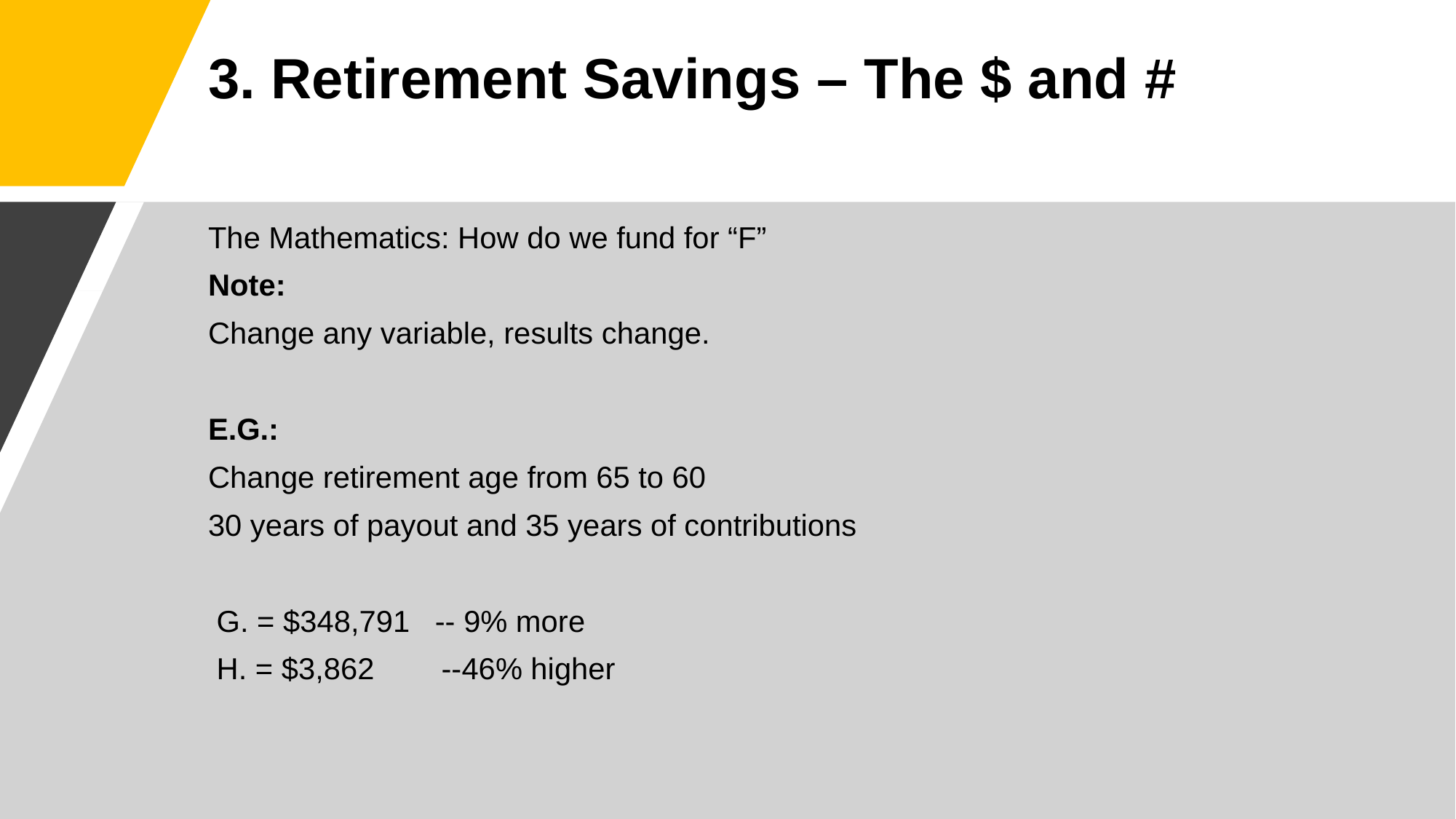

# 3. Retirement Savings – The $ and #

The Mathematics: How do we fund for “F”
Note:
Change any variable, results change.

E.G.:
Change retirement age from 65 to 60
30 years of payout and 35 years of contributions

 G. = $348,791   -- 9% more
 H. = $3,862        --46% higher